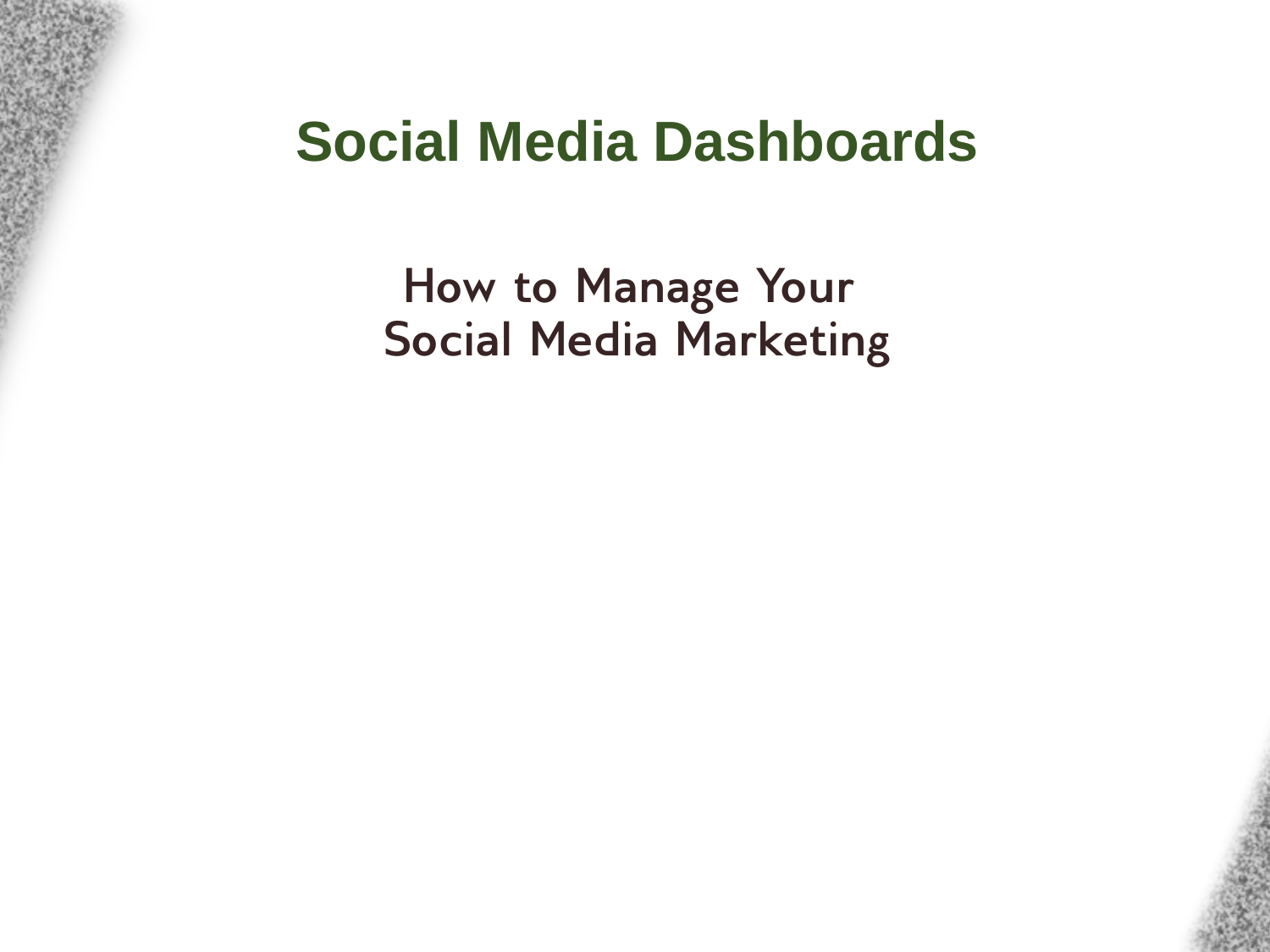

# Social Media Dashboards
How to Manage Your
Social Media Marketing